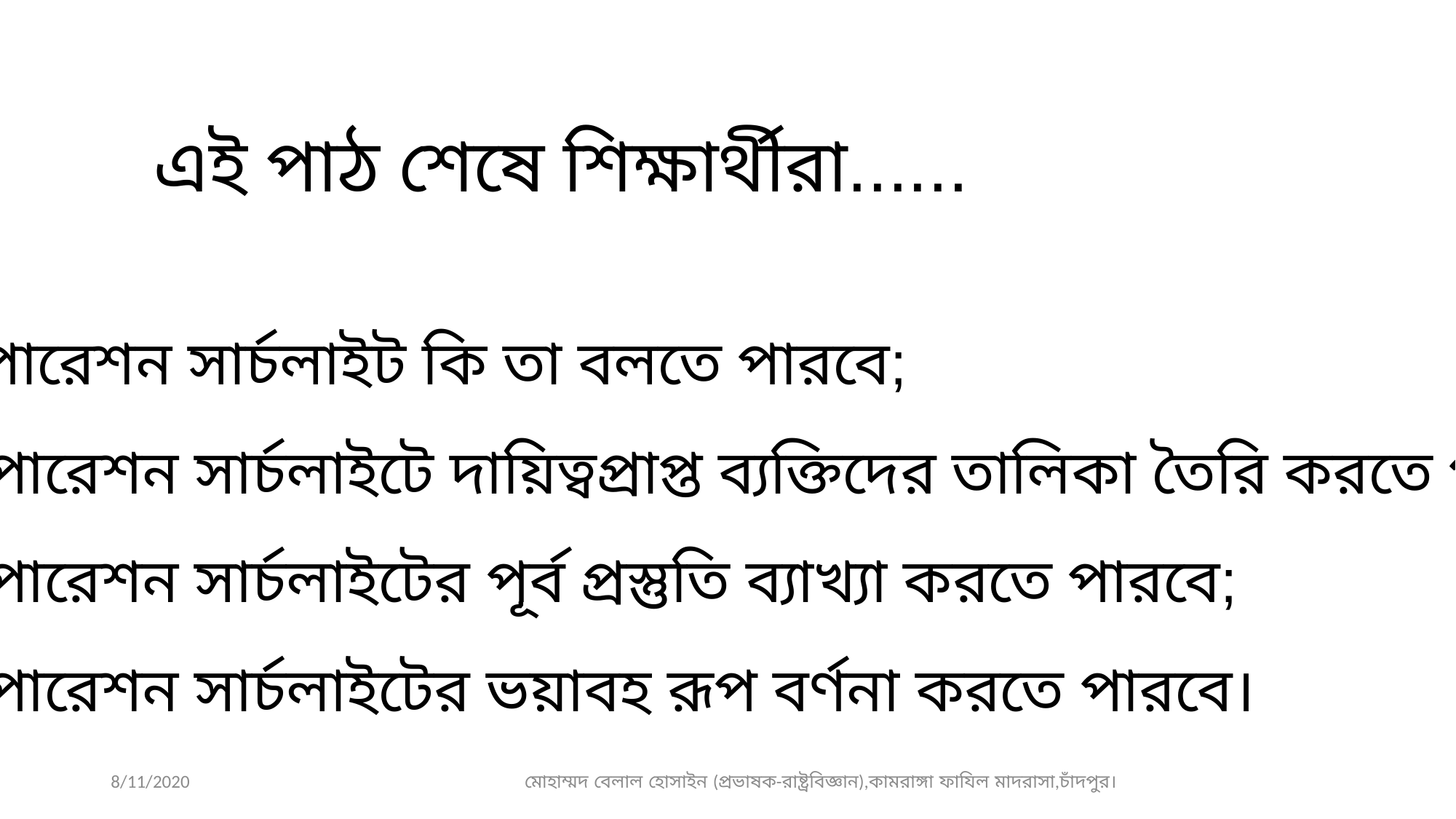

এই পাঠ শেষে শিক্ষার্থীরা......
  অপারেশন সার্চলাইট কি তা বলতে পারবে;
 অপারেশন সার্চলাইটে দায়িত্বপ্রাপ্ত ব্যক্তিদের তালিকা তৈরি করতে পারবে;
 অপারেশন সার্চলাইটের পূর্ব প্রস্তুতি ব্যাখ্যা করতে পারবে;
 অপারেশন সার্চলাইটের ভয়াবহ রূপ বর্ণনা করতে পারবে।
8/11/2020
মোহাম্মদ বেলাল হোসাইন (প্রভাষক-রাষ্ট্রবিজ্ঞান),কামরাঙ্গা ফাযিল মাদরাসা,চাঁদপুর।